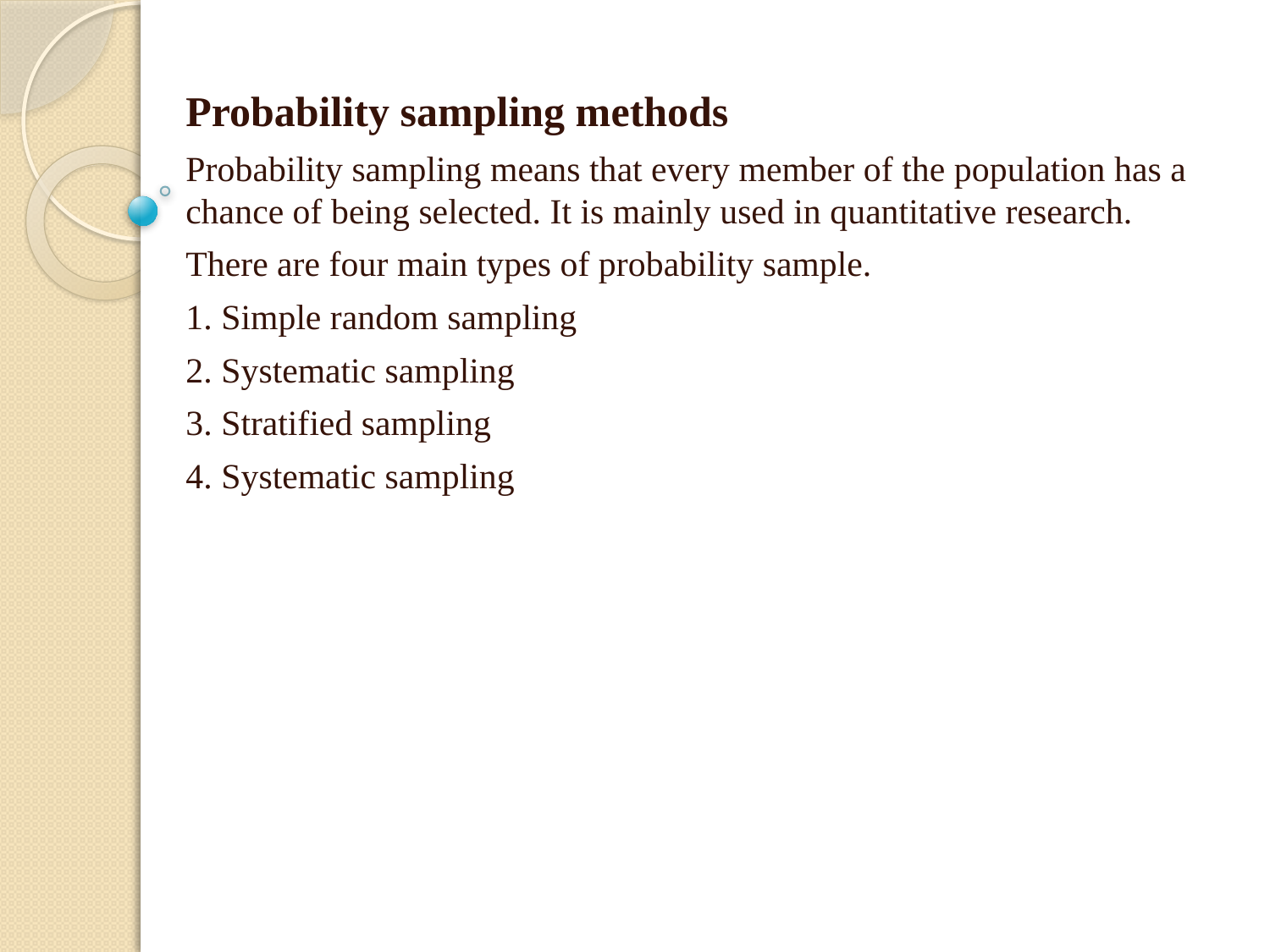

Probability sampling methods
Probability sampling means that every member of the population has a chance of being selected. It is mainly used in quantitative research.
There are four main types of probability sample.
1. Simple random sampling
2. Systematic sampling
3. Stratified sampling
4. Systematic sampling